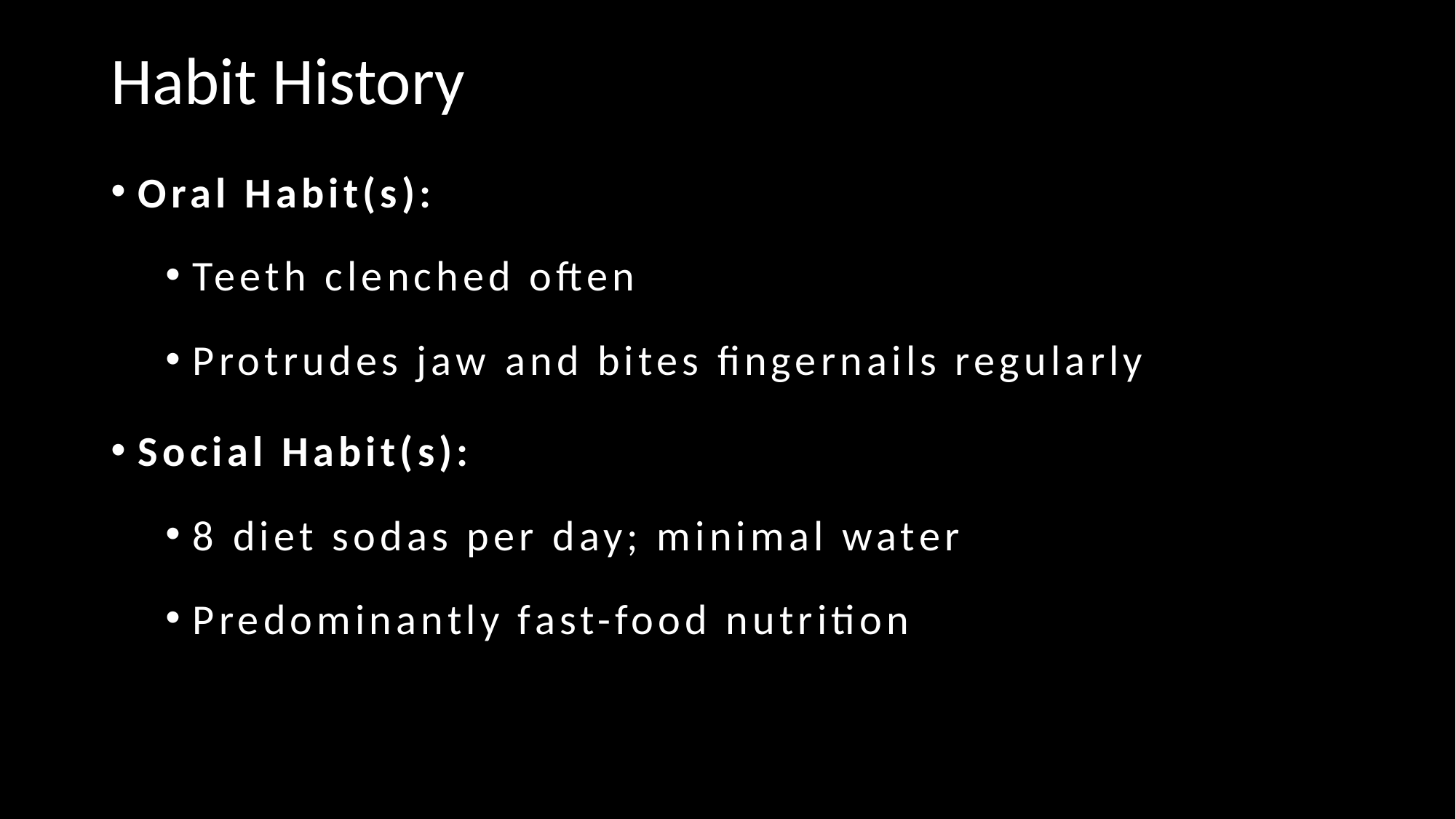

# Habit History
Oral Habit(s):
Teeth clenched often
Protrudes jaw and bites fingernails regularly
Social Habit(s):
8 diet sodas per day; minimal water
Predominantly fast-food nutrition